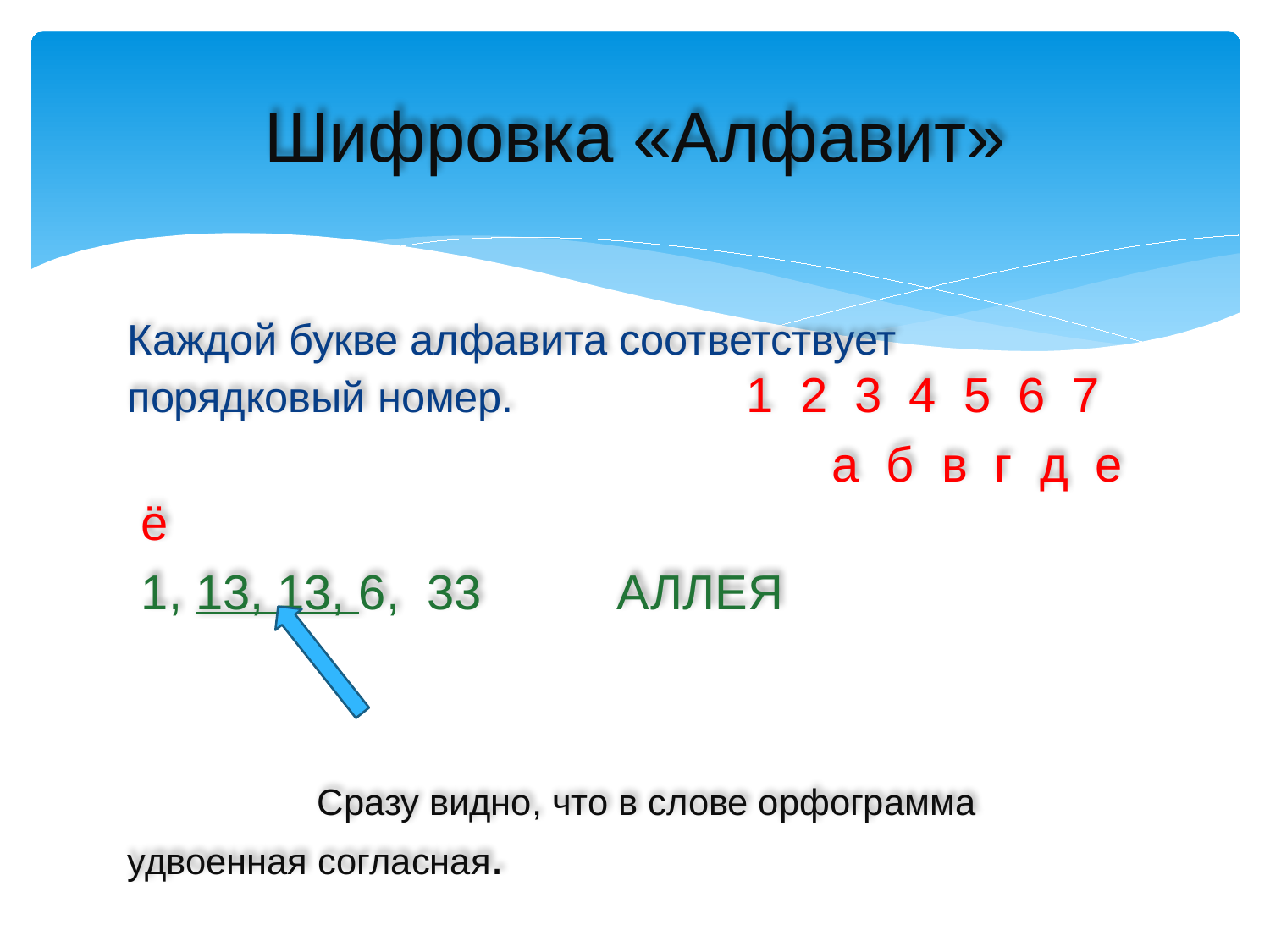

# Шифровка «Алфавит»
Каждой букве алфавита соответствует порядковый номер.                   1  2  3  4  5  6  7
                                                    а  б  в  г  д  е  ё
 1, 13, 13, 6,  33          АЛЛЕЯ

              Сразу видно, что в слове орфограмма удвоенная согласная.